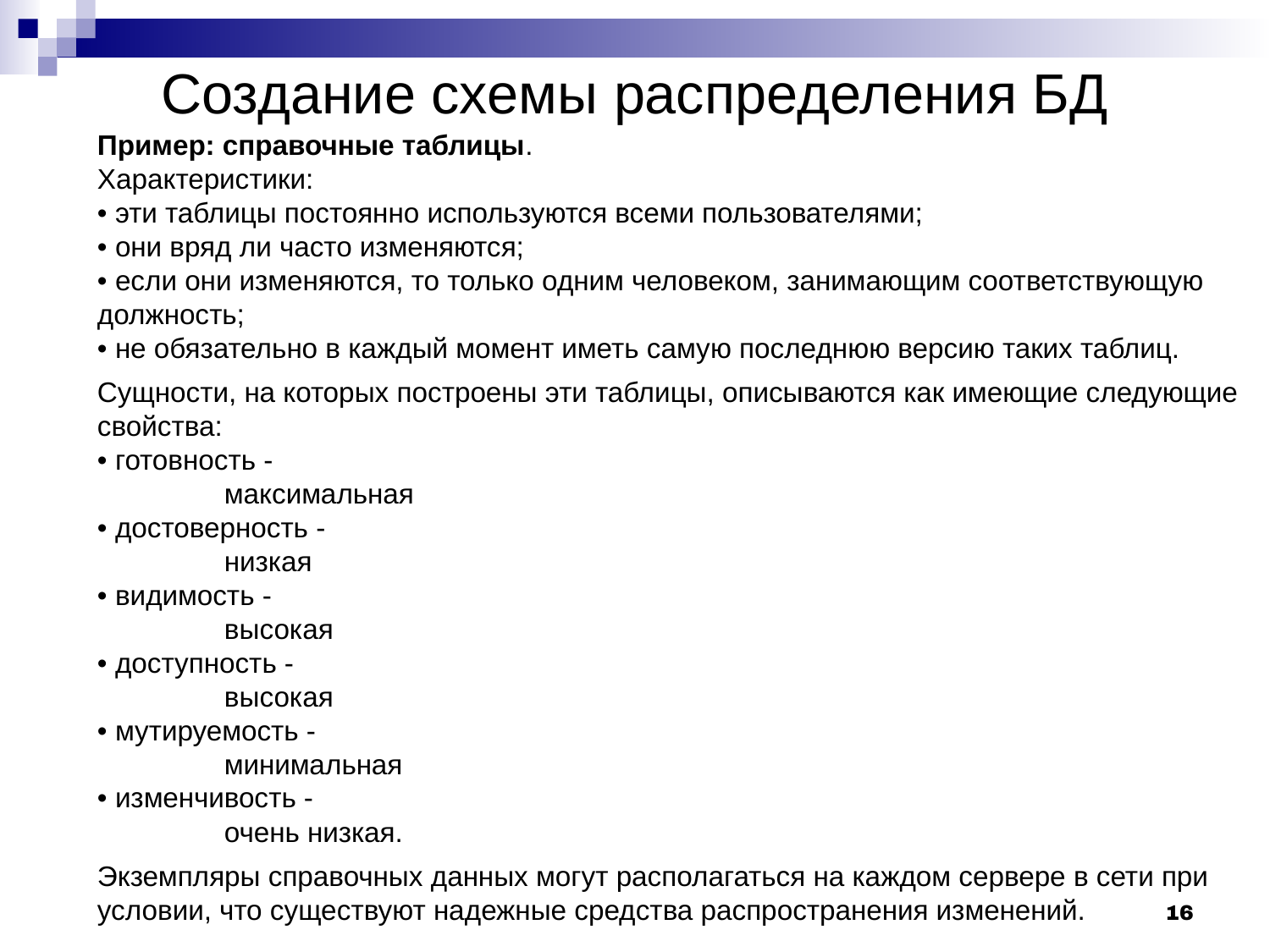

# Создание схемы распределения БД
Пример: справочные таблицы.
Характеристики:
• эти таблицы постоянно используются всеми пользователями;
• они вряд ли часто изменяются;
• если они изменяются, то только одним человеком, занимающим соответствующую должность;
• не обязательно в каждый момент иметь самую последнюю версию таких таблиц.
Сущности, на которых построены эти таблицы, описываются как имеющие следующие свойства:
• готовность -
	максимальная
• достоверность -
	низкая
• видимость -
	высокая
• доступность -
	высокая
• мутируемость -
	минимальная
• изменчивость -
	очень низкая.
Экземпляры справочных данных могут располагаться на каждом сервере в сети при условии, что существуют надежные средства распространения изменений.
16